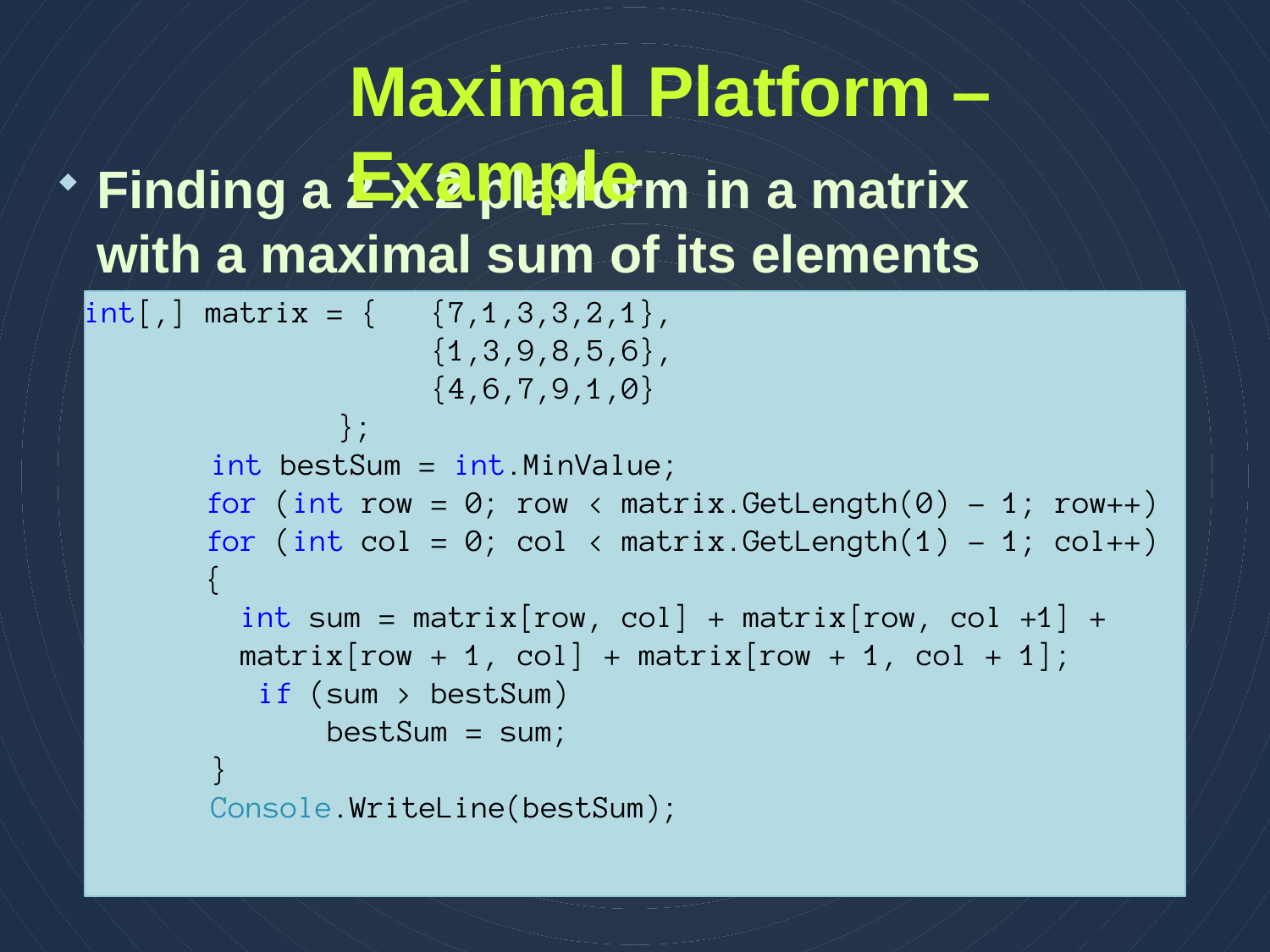

# Maximal Platform – Example
Finding a 2 x 2 platform in a matrix with a maximal sum of its elements
int[,] matrix = {   {7,1,3,3,2,1},
                    {1,3,9,8,5,6},
                    {4,6,7,9,1,0}
		};
	int bestSum = int.MinValue;
       for (int row = 0; row < matrix.GetLength(0) - 1; row++)
       for (int col = 0; col < matrix.GetLength(1) - 1; col++)
       {
         int sum = matrix[row, col] + matrix[row, col +1] +
         matrix[row + 1, col] + matrix[row + 1, col + 1];
          if (sum > bestSum)
              bestSum = sum;
	}
	Console.WriteLine(bestSum);

34